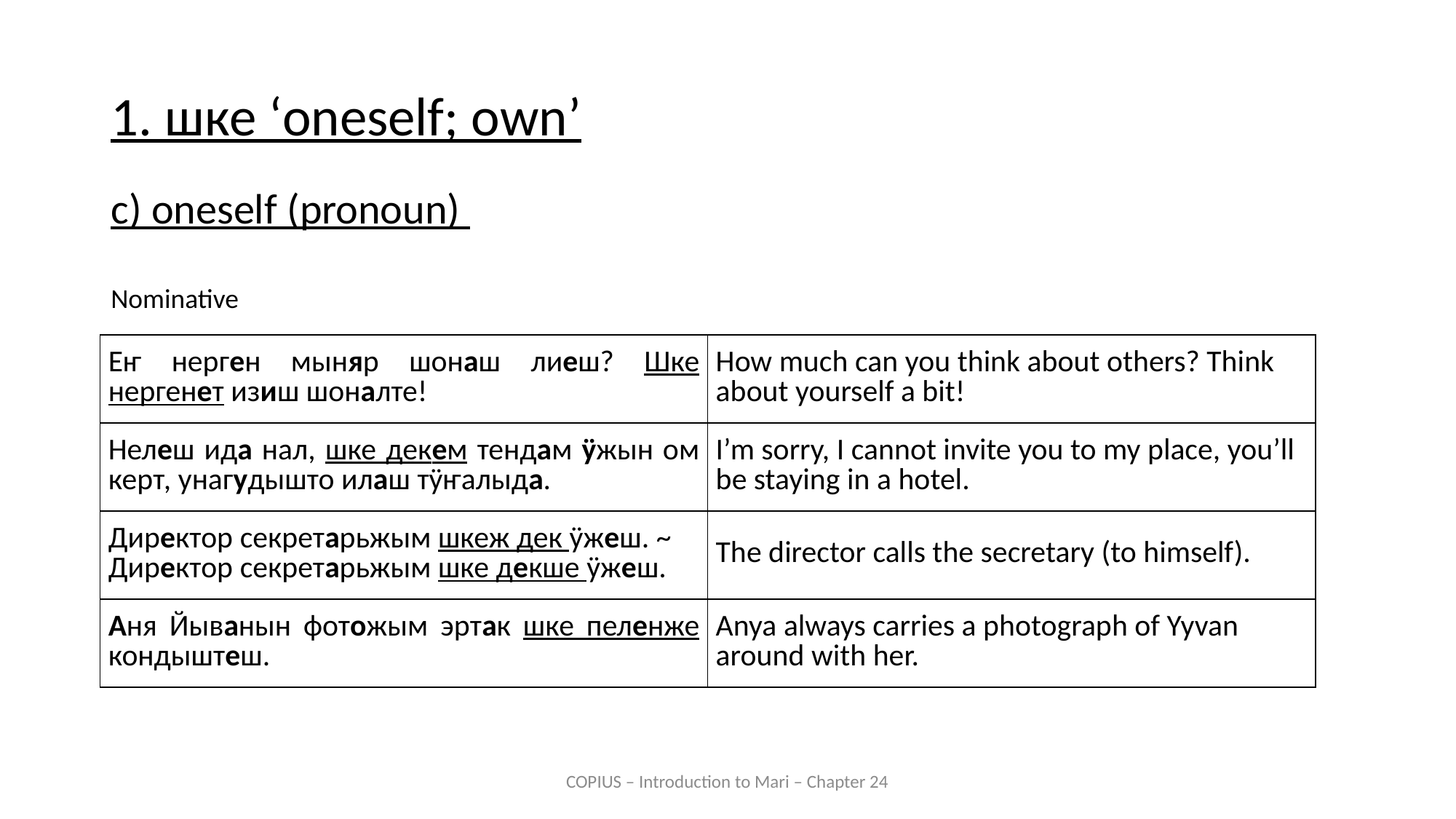

1. шке ‘oneself; own’
c) oneself (pronoun)
Nominative
| Еҥ нерген мыняр шонаш лиеш? Шке нергенет изиш шоналте! | How much can you think about others? Think about yourself a bit! |
| --- | --- |
| Нелеш ида нал, шке декем тендам ӱжын ом керт, унагудышто илаш тӱҥалыда. | I’m sorry, I cannot invite you to my place, you’ll be staying in a hotel. |
| Директор секретарьжым шкеж дек ӱжеш. ~ Директор секретарьжым шке декше ӱжеш. | The director calls the secretary (to himself). |
| Аня Йыванын фотожым эртак шке пеленже кондыштеш. | Anya always carries a photograph of Yyvan around with her. |
COPIUS – Introduction to Mari – Chapter 24